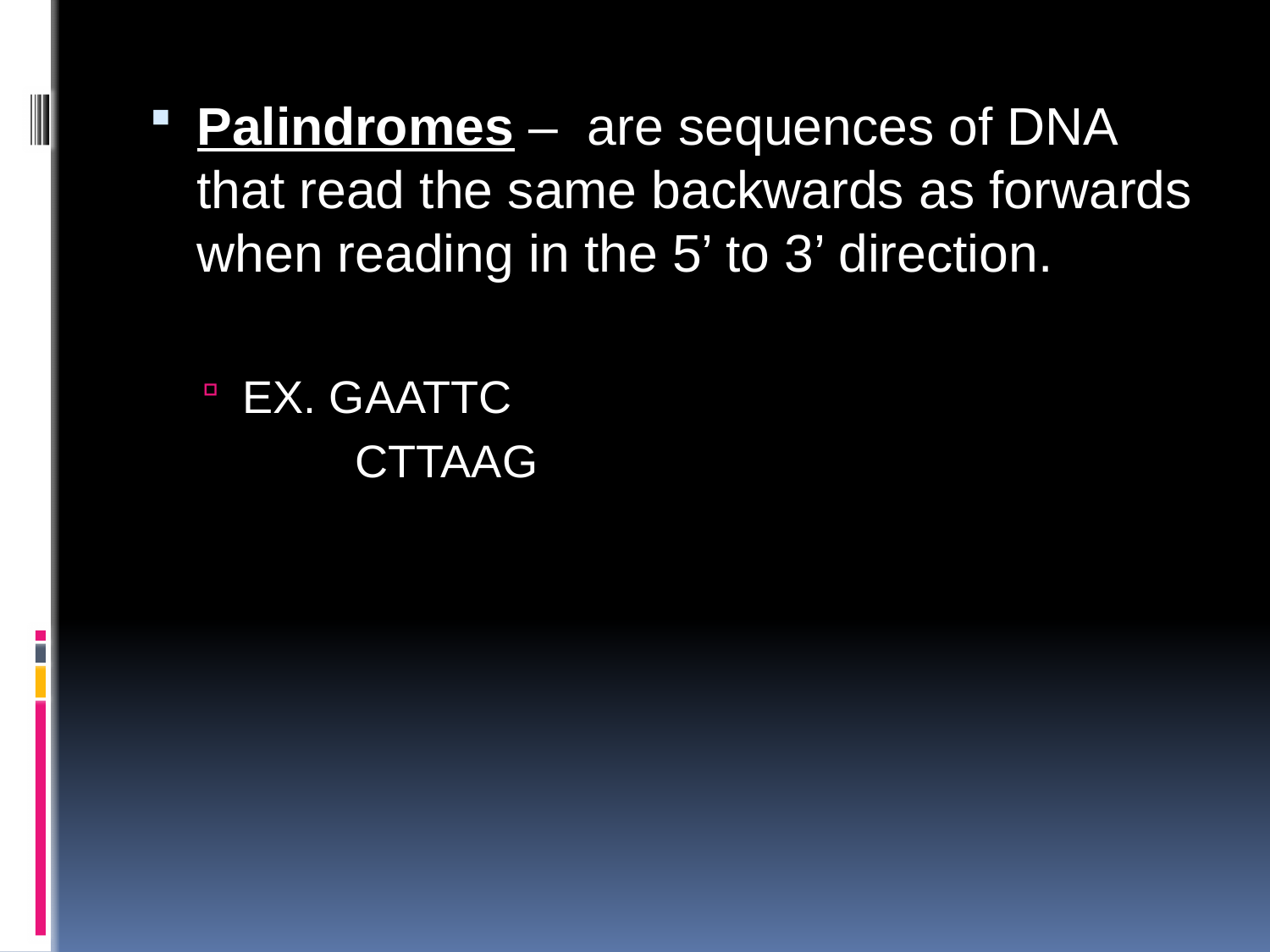

Palindromes –  are sequences of DNA that read the same backwards as forwards when reading in the 5’ to 3’ direction.

EX. GAATTC
            CTTAAG